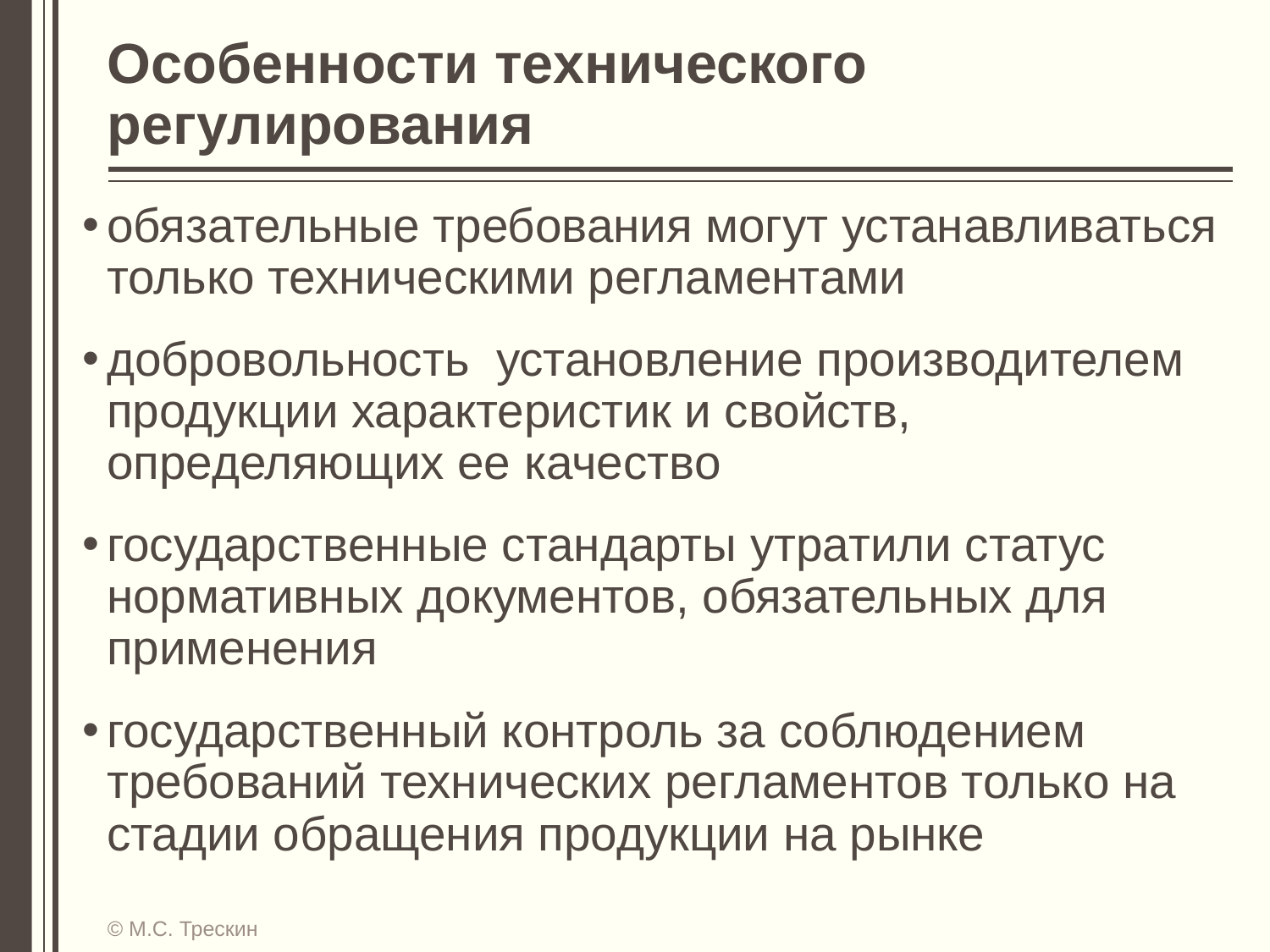

# Особенности технического регулирования
обязательные требования могут устанавливаться только техническими регламентами
добровольность  установление производителем продукции характеристик и свойств, определяющих ее качество
государственные стандарты утратили статус нормативных документов, обязательных для применения
государственный контроль за соблюдением требований технических регламентов только на стадии обращения продукции на рынке
© М.С. Трескин